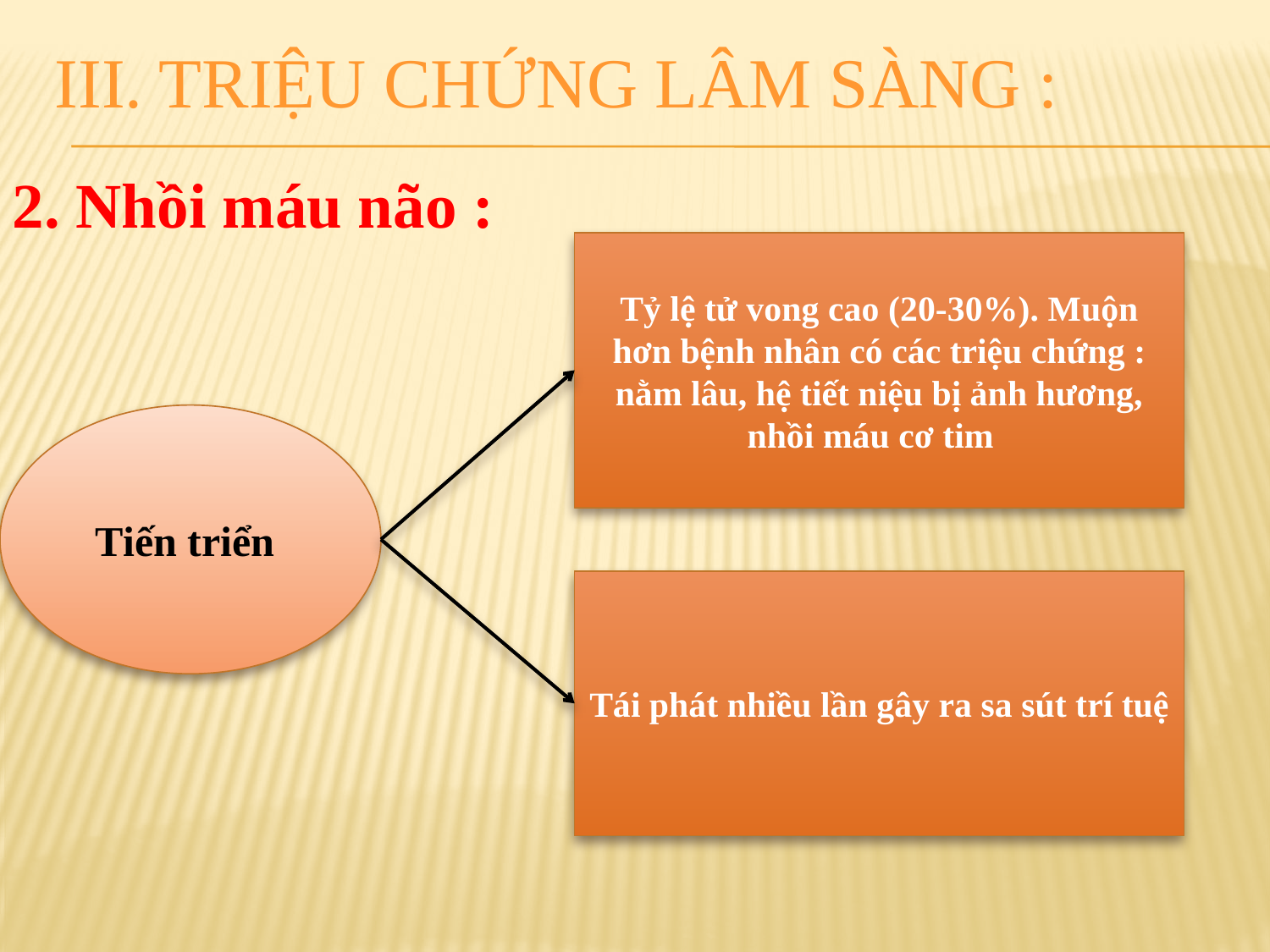

# Iii. Triệu chứng lâm sàng :
2. Nhồi máu não :
Tỷ lệ tử vong cao (20-30%). Muộn hơn bệnh nhân có các triệu chứng : nằm lâu, hệ tiết niệu bị ảnh hương, nhồi máu cơ tim
Tiến triển
Tái phát nhiều lần gây ra sa sút trí tuệ